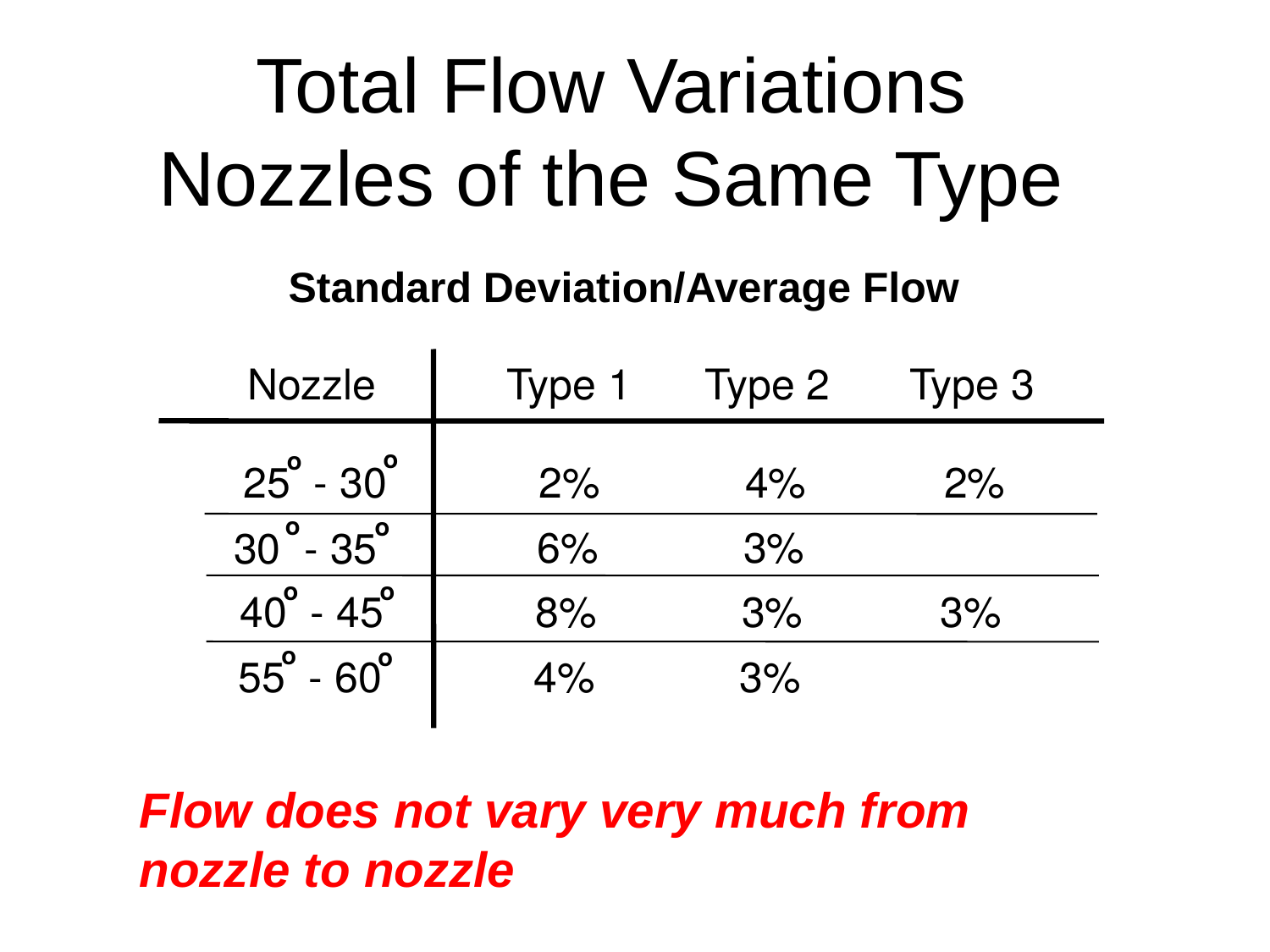

# Total Flow Variations Nozzles of the Same Type
Standard Deviation/Average Flow

Nozzle
Type 1
Type 2
Type 3

o
o
25  - 30
2%
4%
2%

o
o
6%
3%
30  - 35

o
o
40  - 45
8%
3%
3%

o
o
55  - 60
4%
3%
Flow does not vary very much from nozzle to nozzle